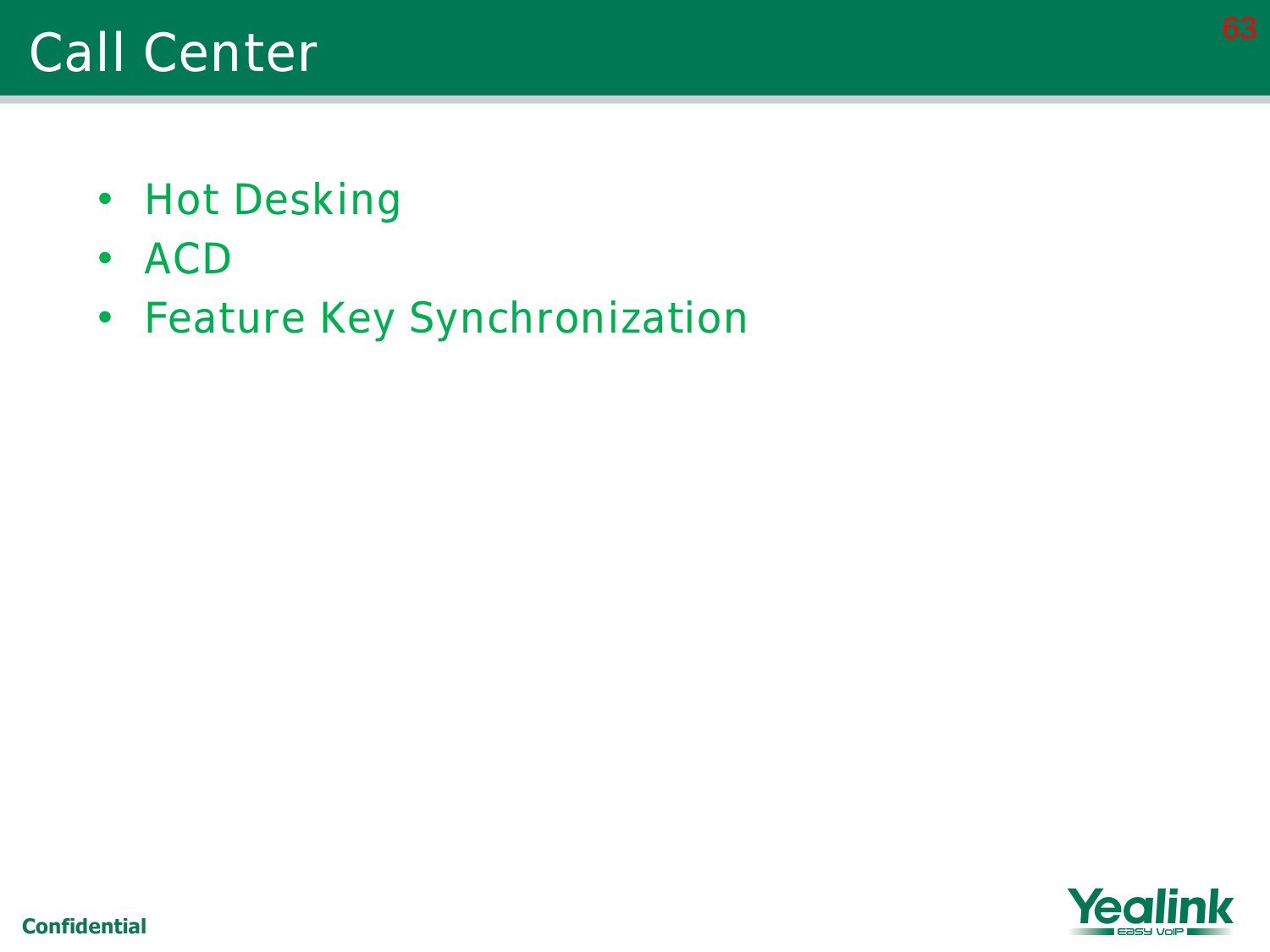

63
# Call Center

Hot Desking
ACD
Feature Key Synchronization